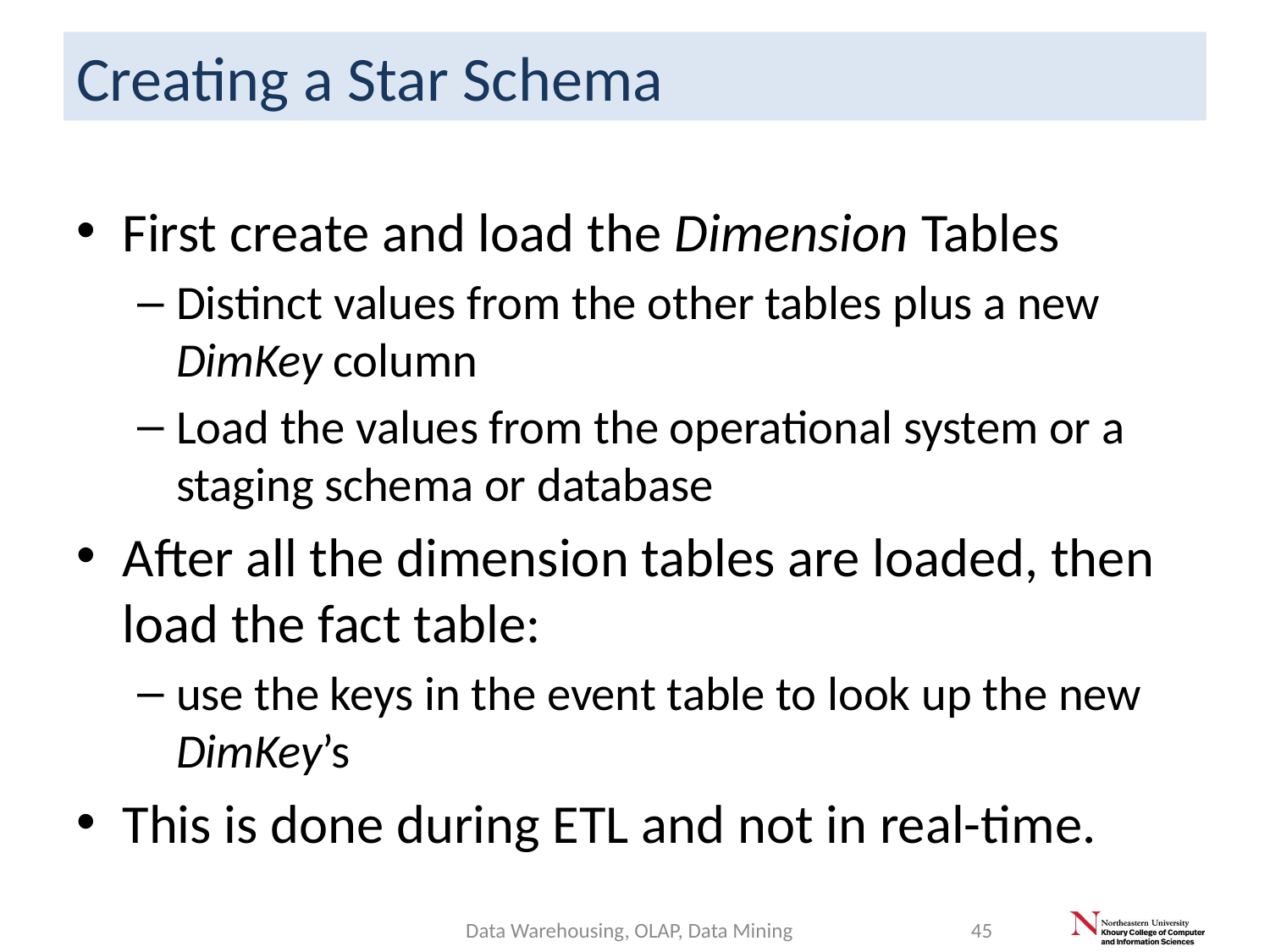

# Creating a Star Schema
First create and load the Dimension Tables
Distinct values from the other tables plus a new DimKey column
Load the values from the operational system or a staging schema or database
After all the dimension tables are loaded, then load the fact table:
use the keys in the event table to look up the new DimKey’s
This is done during ETL and not in real-time.
Data Warehousing, OLAP, Data Mining
45